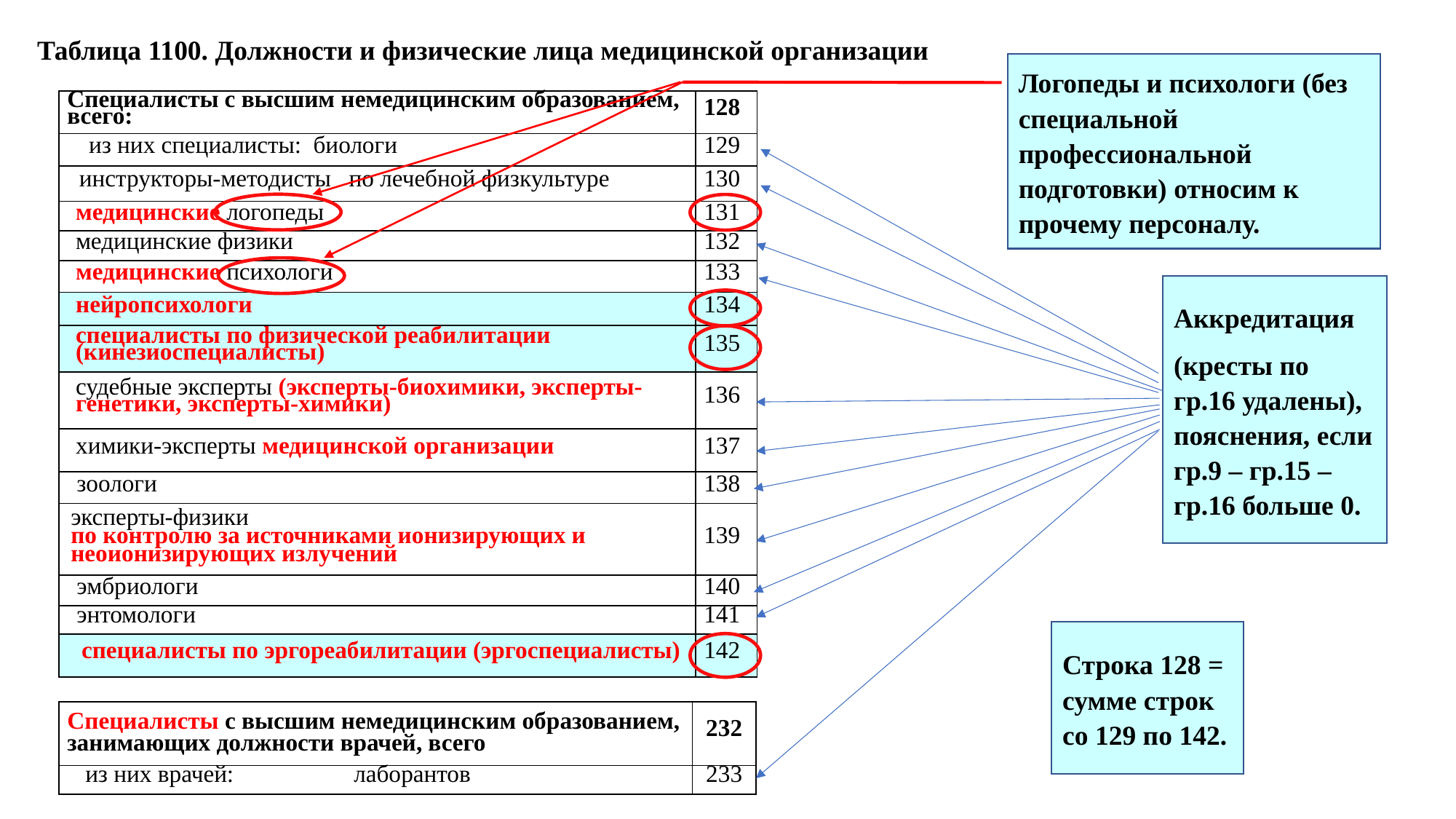

Таблица 1100. Должности и физические лица медицинской организации
Логопеды и психологи (без специальной профессиональной подготовки) относим к прочему персоналу.
| Специалисты с высшим немедицинским образованием, всего: | 128 |
| --- | --- |
| из них специалисты: биологи | 129 |
| инструкторы-методисты по лечебной физкультуре | 130 |
| медицинские логопеды | 131 |
| медицинские физики | 132 |
| медицинские психологи | 133 |
| нейропсихологи | 134 |
| специалисты по физической реабилитации (кинезиоспециалисты) | 135 |
| судебные эксперты (эксперты-биохимики, эксперты-генетики, эксперты-химики) | 136 |
| химики-эксперты медицинской организации | 137 |
| зоологи | 138 |
| эксперты-физики по контролю за источниками ионизирующих и неоионизирующих излучений | 139 |
| эмбриологи | 140 |
| энтомологи | 141 |
| специалисты по эргореабилитации (эргоспециалисты) | 142 |

Аккредитация
(кресты по гр.16 удалены), пояснения, если гр.9 – гр.15 – гр.16 больше 0.

Строка 128 = сумме строк
со 129 по 142.

| Специалисты с высшим немедицинским образованием, занимающих должности врачей, всего | 232 |
| --- | --- |
| из них врачей: лаборантов | 233 |